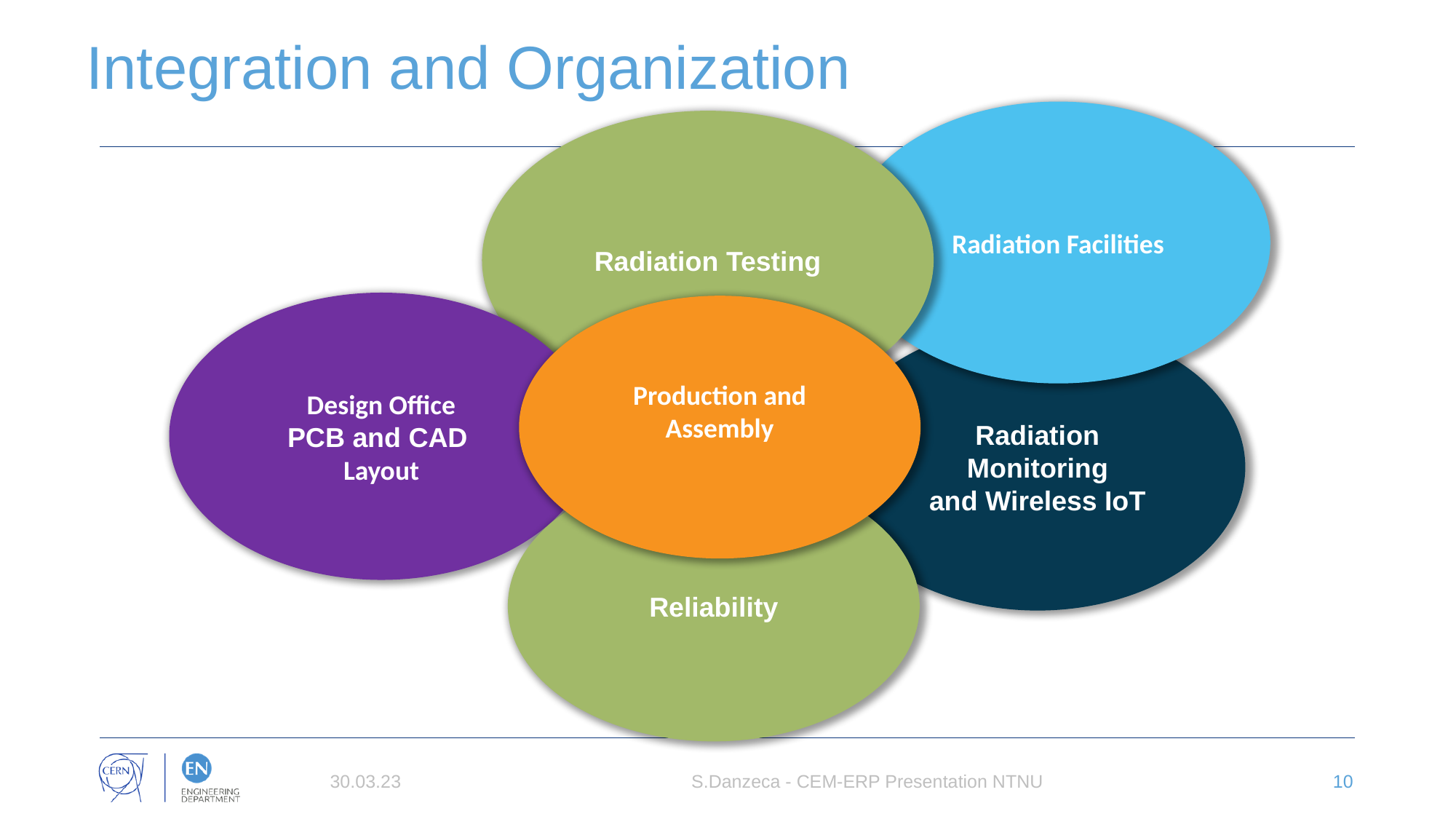

# Integration and Organization
Radiation Facilities
Radiation Testing
Design Office
PCB and CAD
Layout
Production and Assembly

Radiation Monitoring
and Wireless IoT
Reliability
30.03.23
S.Danzeca - CEM-ERP Presentation NTNU
10